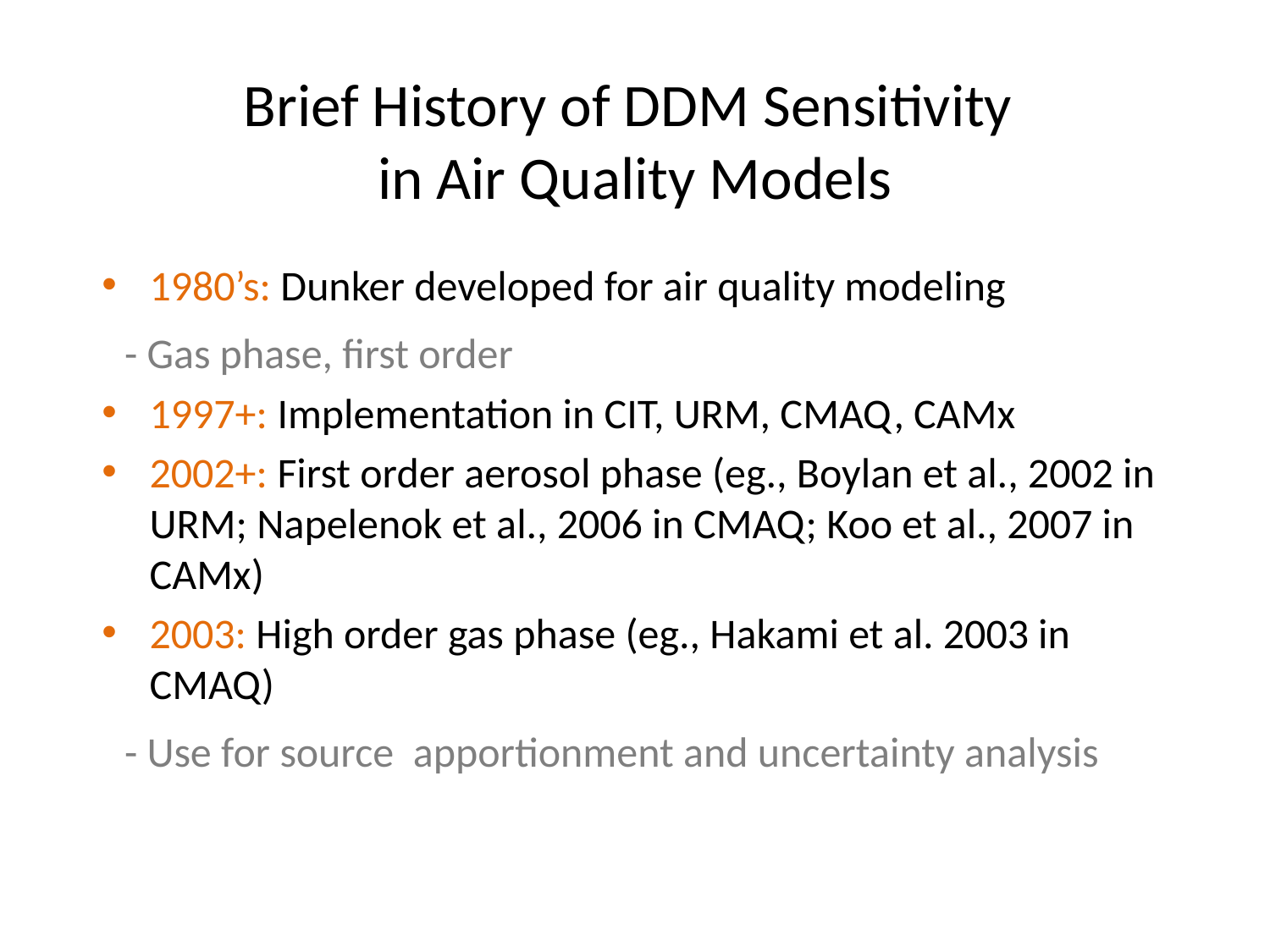

Brief History of DDM Sensitivity
in Air Quality Models
1980’s: Dunker developed for air quality modeling
  - Gas phase, first order
1997+: Implementation in CIT, URM, CMAQ, CAMx
2002+: First order aerosol phase (eg., Boylan et al., 2002 in URM; Napelenok et al., 2006 in CMAQ; Koo et al., 2007 in CAMx)
2003: High order gas phase (eg., Hakami et al. 2003 in CMAQ)
  - Use for source  apportionment and uncertainty analysis